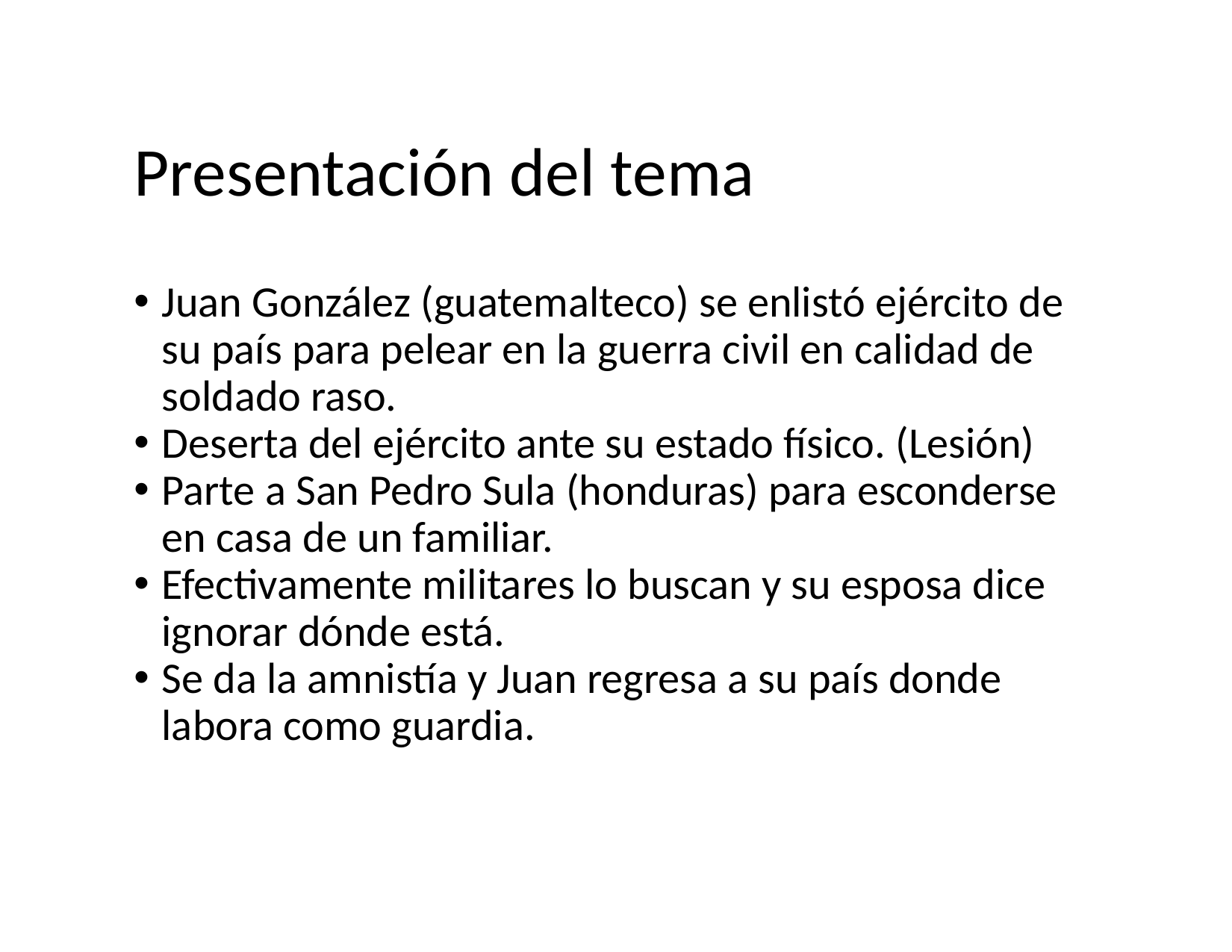

Presentación del tema
Juan González (guatemalteco) se enlistó ejército de su país para pelear en la guerra civil en calidad de soldado raso.
Deserta del ejército ante su estado físico. (Lesión)
Parte a San Pedro Sula (honduras) para esconderse en casa de un familiar.
Efectivamente militares lo buscan y su esposa dice ignorar dónde está.
Se da la amnistía y Juan regresa a su país donde labora como guardia.